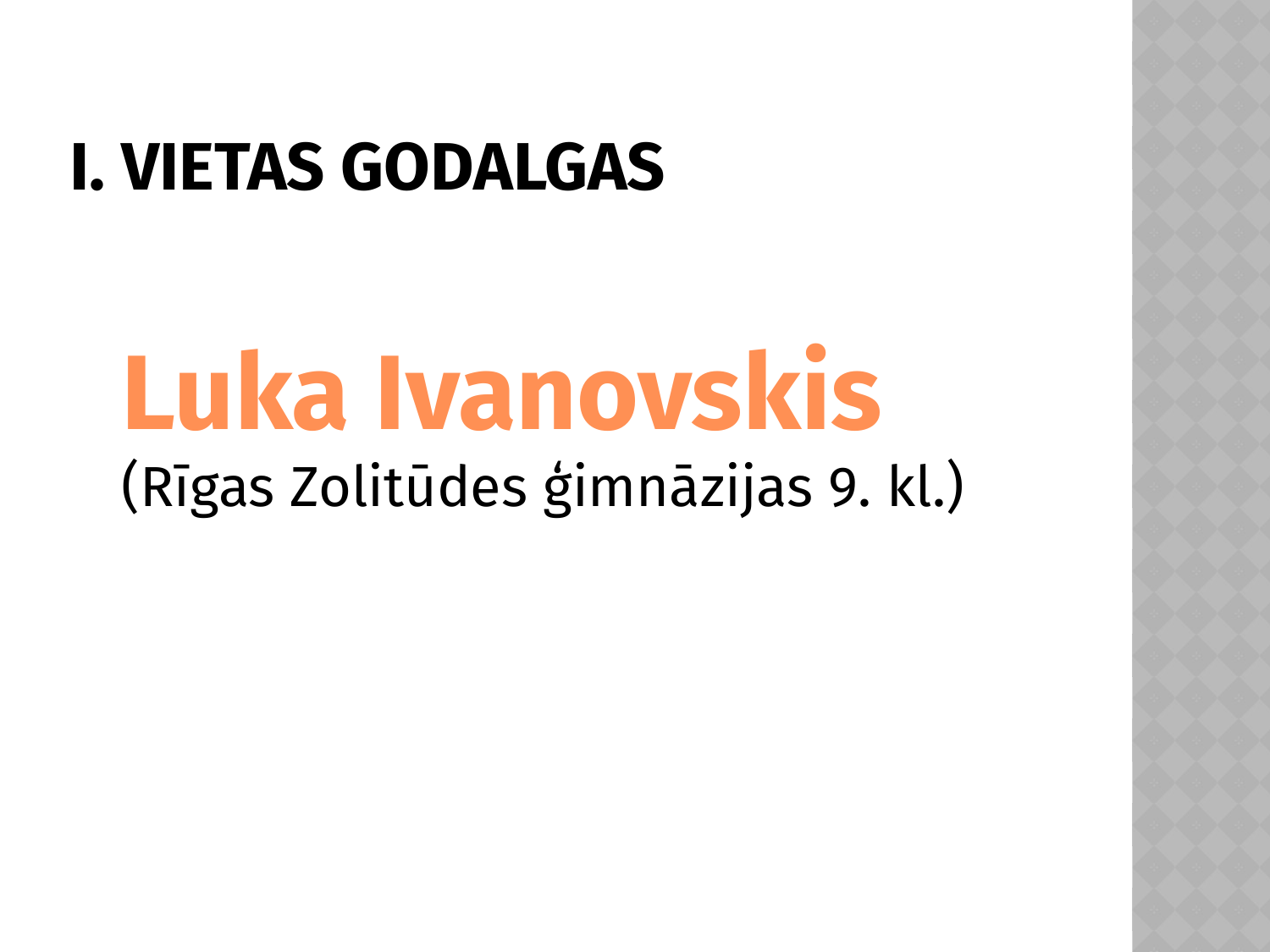

# I. VietAs GODALGAS

Luka Ivanovskis
(Rīgas Zolitūdes ģimnāzijas 9. kl.)